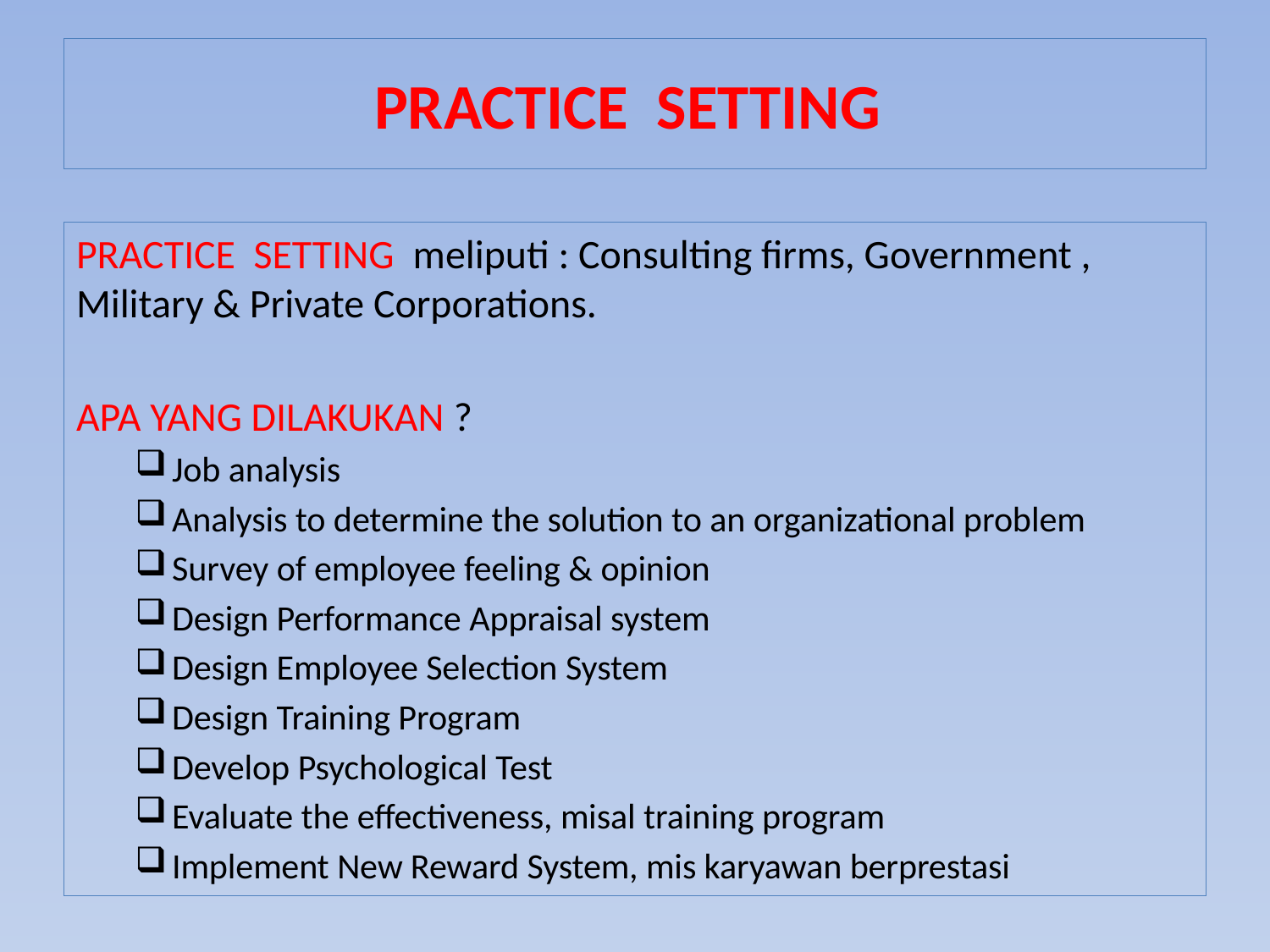

# PRACTICE  SETTING
PRACTICE  SETTING  meliputi : Consulting firms, Government , Military & Private Corporations.

APA YANG DILAKUKAN ?
Job analysis
Analysis to determine the solution to an organizational problem
Survey of employee feeling & opinion
Design Performance Appraisal system
Design Employee Selection System
Design Training Program
Develop Psychological Test
Evaluate the effectiveness, misal training program
Implement New Reward System, mis karyawan berprestasi